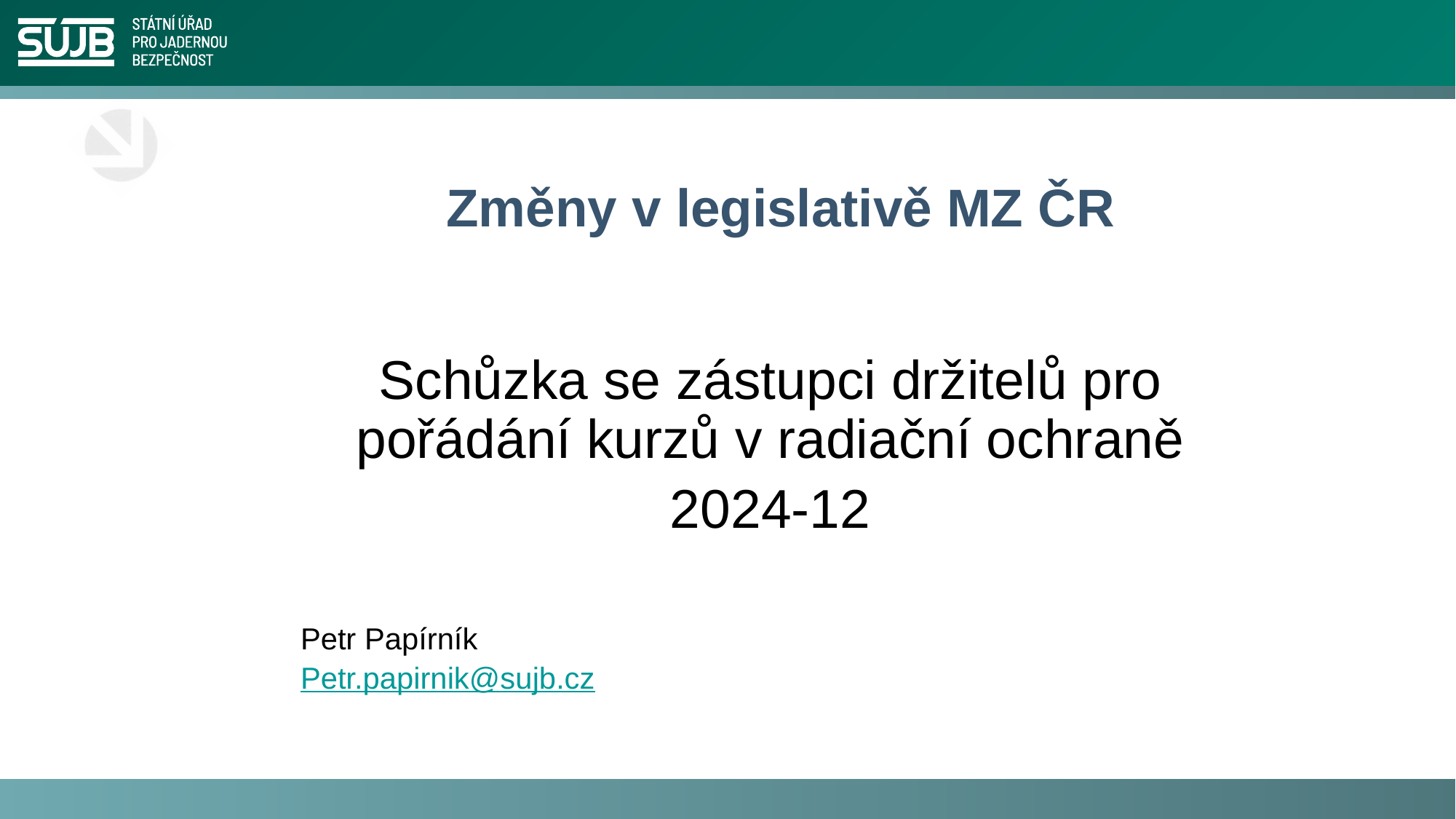

# Změny v legislativě MZ ČR
Schůzka se zástupci držitelů pro pořádání kurzů v radiační ochraně
2024-12

Petr Papírník
Petr.papirnik@sujb.cz